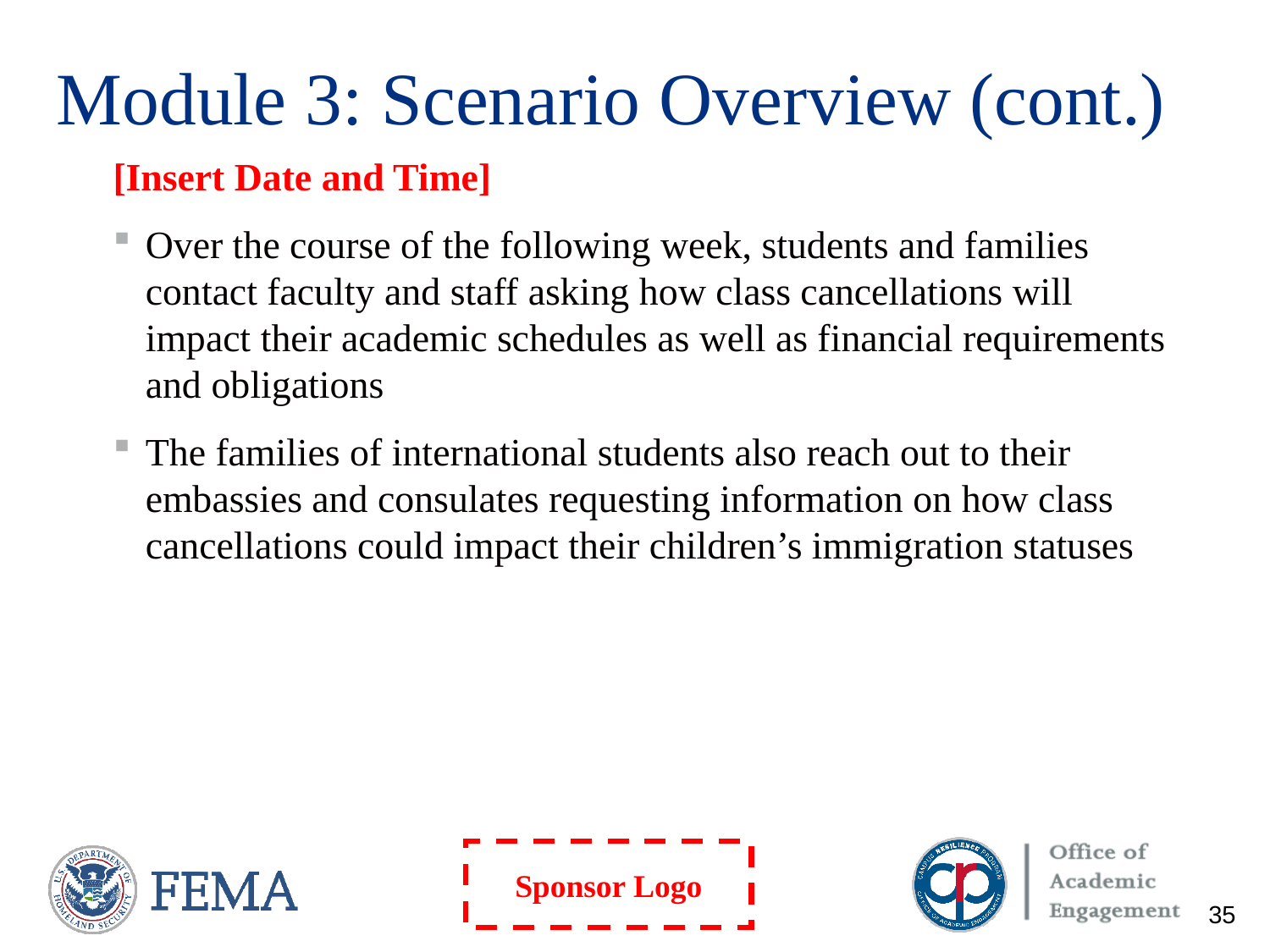

# Module 3: Scenario Overview (cont.)
[Insert Date and Time]
Over the course of the following week, students and families contact faculty and staff asking how class cancellations will impact their academic schedules as well as financial requirements and obligations
The families of international students also reach out to their embassies and consulates requesting information on how class cancellations could impact their children’s immigration statuses

35